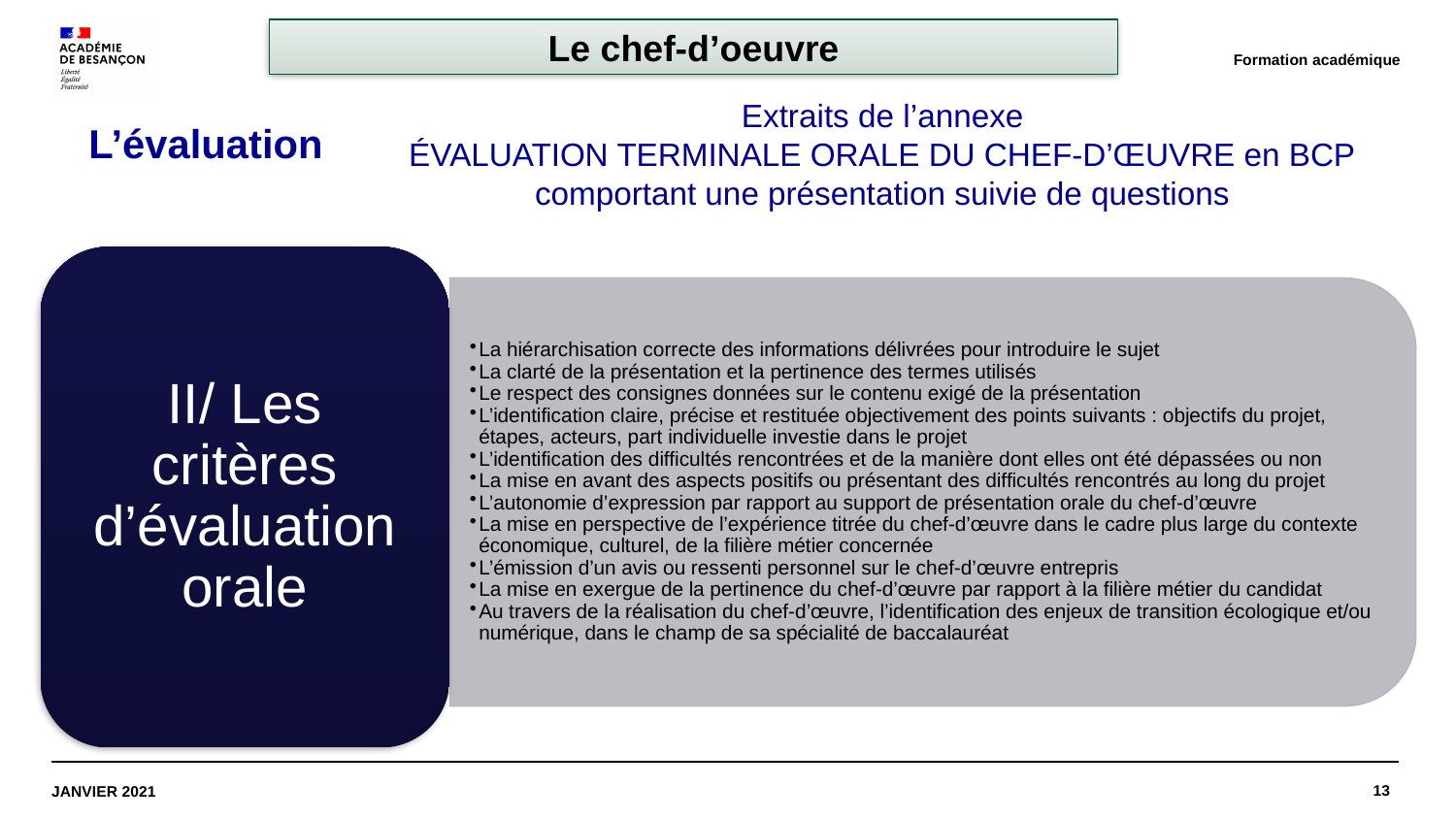

Le chef-d’oeuvre
Formation académique

Extraits de l’annexe
ÉVALUATION TERMINALE ORALE DU CHEF-D’ŒUVRE en BCP
comportant une présentation suivie de questions
L’évaluation

La hiérarchisation correcte des informations délivrées pour introduire le sujet
La clarté de la présentation et la pertinence des termes utilisés
Le respect des consignes données sur le contenu exigé de la présentation
L’identification claire, précise et restituée objectivement des points suivants : objectifs du projet, étapes, acteurs, part individuelle investie dans le projet
L’identification des difficultés rencontrées et de la manière dont elles ont été dépassées ou non
La mise en avant des aspects positifs ou présentant des difficultés rencontrés au long du projet
L’autonomie d’expression par rapport au support de présentation orale du chef-d’œuvre
La mise en perspective de l’expérience titrée du chef-d’œuvre dans le cadre plus large du contexte économique, culturel, de la filière métier concernée
L’émission d’un avis ou ressenti personnel sur le chef-d’œuvre entrepris
La mise en exergue de la pertinence du chef-d’œuvre par rapport à la filière métier du candidat
Au travers de la réalisation du chef-d’œuvre, l’identification des enjeux de transition écologique et/ou numérique, dans le champ de sa spécialité de baccalauréat
II/ Les critères d’évaluation orale

13
Janvier 2021